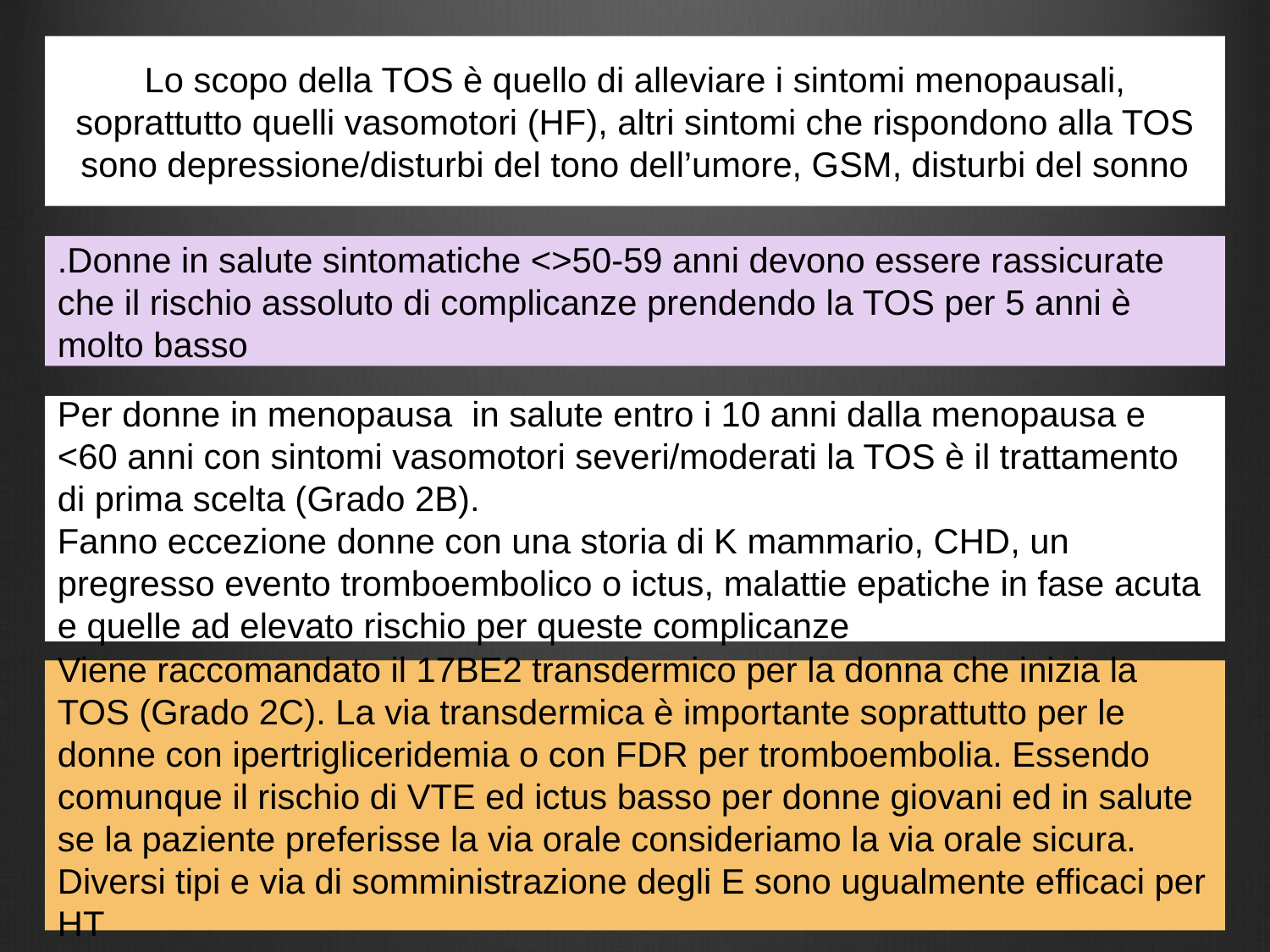

# Lo scopo della TOS è quello di alleviare i sintomi menopausali, soprattutto quelli vasomotori (HF), altri sintomi che rispondono alla TOS sono depressione/disturbi del tono dell’umore, GSM, disturbi del sonno
.Donne in salute sintomatiche <>50-59 anni devono essere rassicurate che il rischio assoluto di complicanze prendendo la TOS per 5 anni è molto basso
Per donne in menopausa  in salute entro i 10 anni dalla menopausa e <60 anni con sintomi vasomotori severi/moderati la TOS è il trattamento di prima scelta (Grado 2B).
Fanno eccezione donne con una storia di K mammario, CHD, un pregresso evento tromboembolico o ictus, malattie epatiche in fase acuta e quelle ad elevato rischio per queste complicanze
Viene raccomandato il 17BE2 transdermico per la donna che inizia la TOS (Grado 2C). La via transdermica è importante soprattutto per le donne con ipertrigliceridemia o con FDR per tromboembolia. Essendo comunque il rischio di VTE ed ictus basso per donne giovani ed in salute se la paziente preferisse la via orale consideriamo la via orale sicura. Diversi tipi e via di somministrazione degli E sono ugualmente efficaci per HT